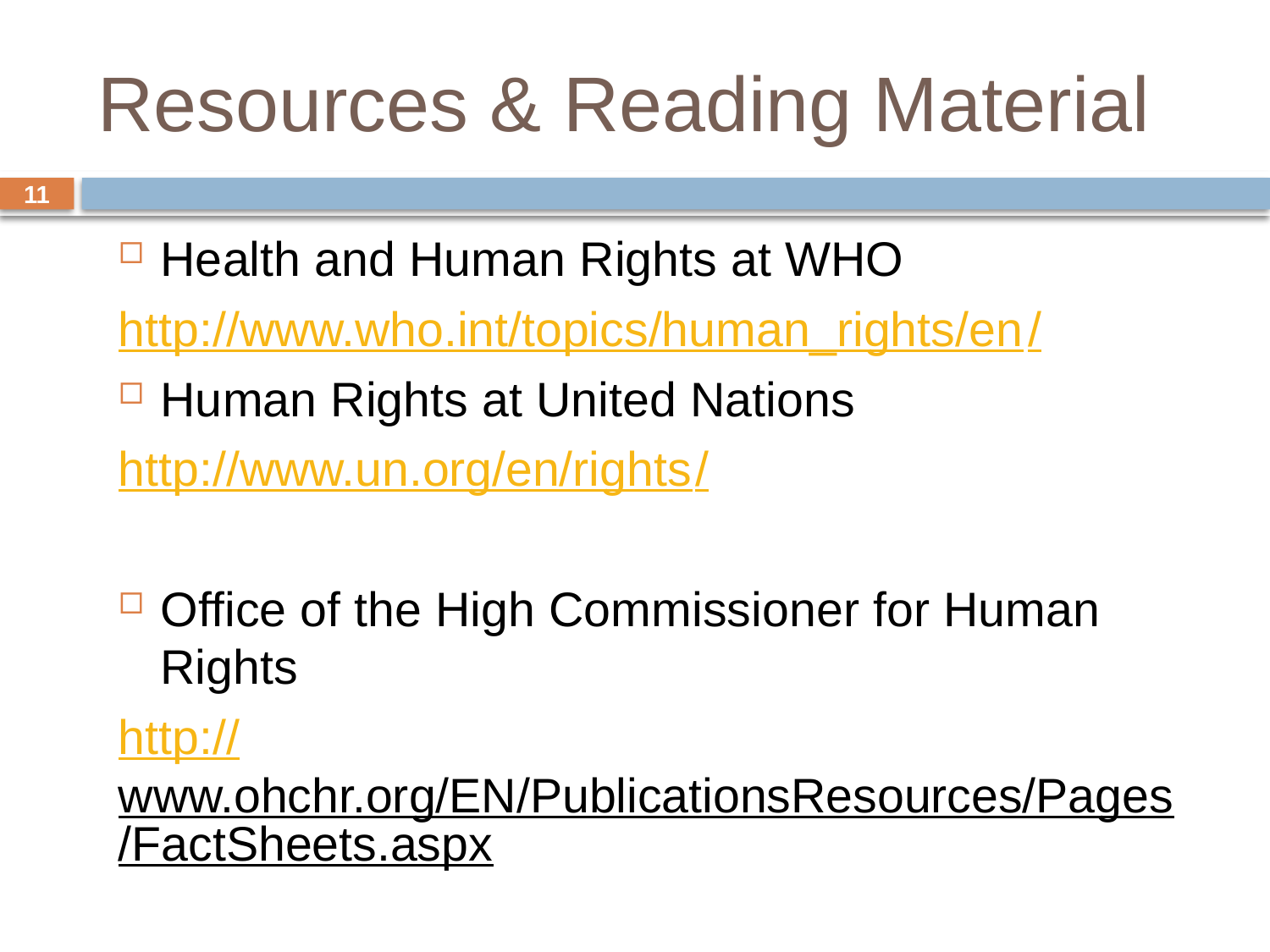

# Resources & Reading Material
11
Health and Human Rights at WHO
http://www.who.int/topics/human_rights/en/
Human Rights at United Nations
http://www.un.org/en/rights/

Office of the High Commissioner for Human Rights
http://www.ohchr.org/EN/PublicationsResources/Pages/FactSheets.aspx